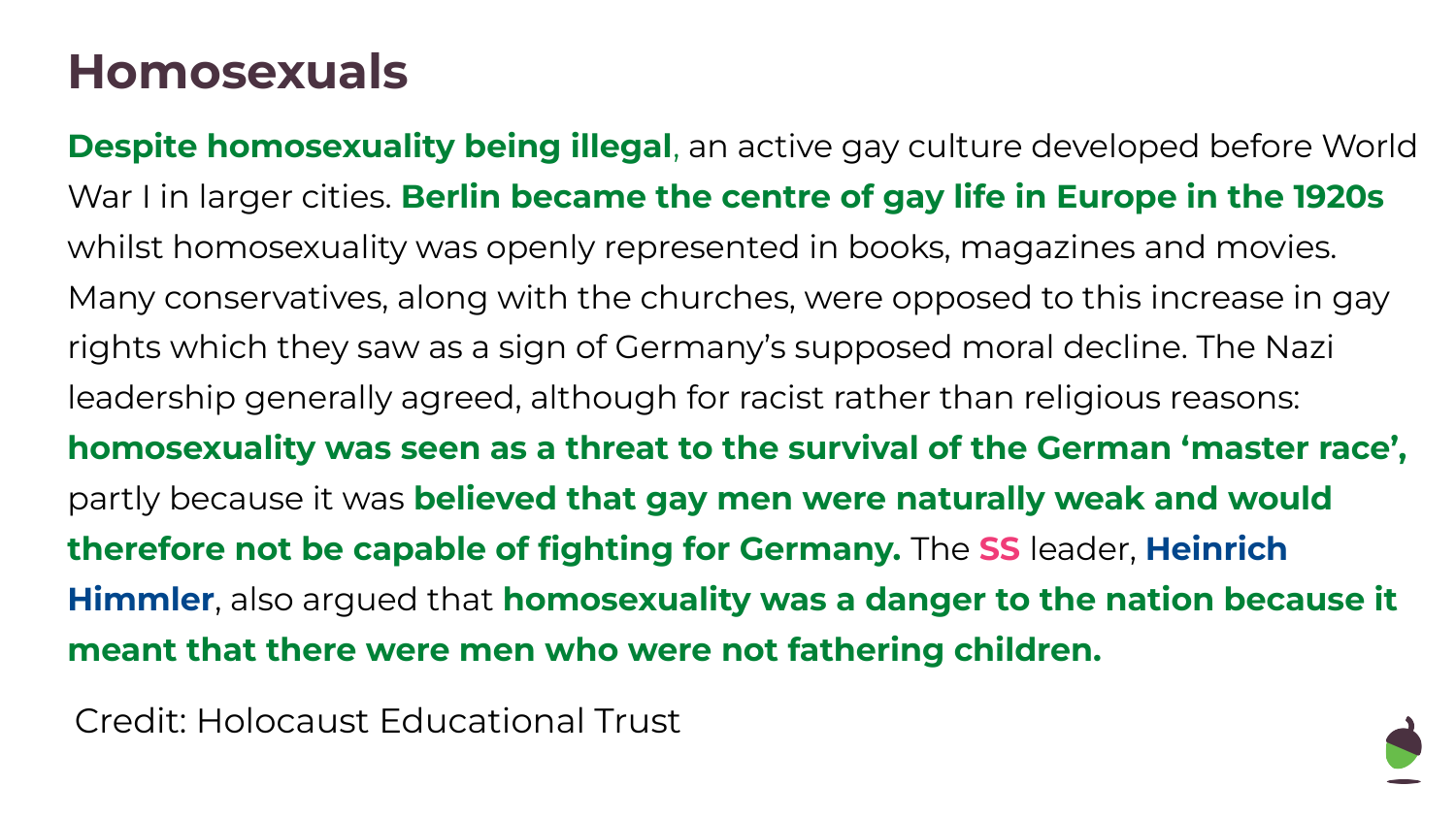

# Homosexuals
Despite homosexuality being illegal, an active gay culture developed before World War I in larger cities. Berlin became the centre of gay life in Europe in the 1920s whilst homosexuality was openly represented in books, magazines and movies. Many conservatives, along with the churches, were opposed to this increase in gay rights which they saw as a sign of Germany’s supposed moral decline. The Nazi leadership generally agreed, although for racist rather than religious reasons: homosexuality was seen as a threat to the survival of the German ‘master race’, partly because it was believed that gay men were naturally weak and would therefore not be capable of fighting for Germany. The SS leader, Heinrich Himmler, also argued that homosexuality was a danger to the nation because it meant that there were men who were not fathering children.
Credit: Holocaust Educational Trust